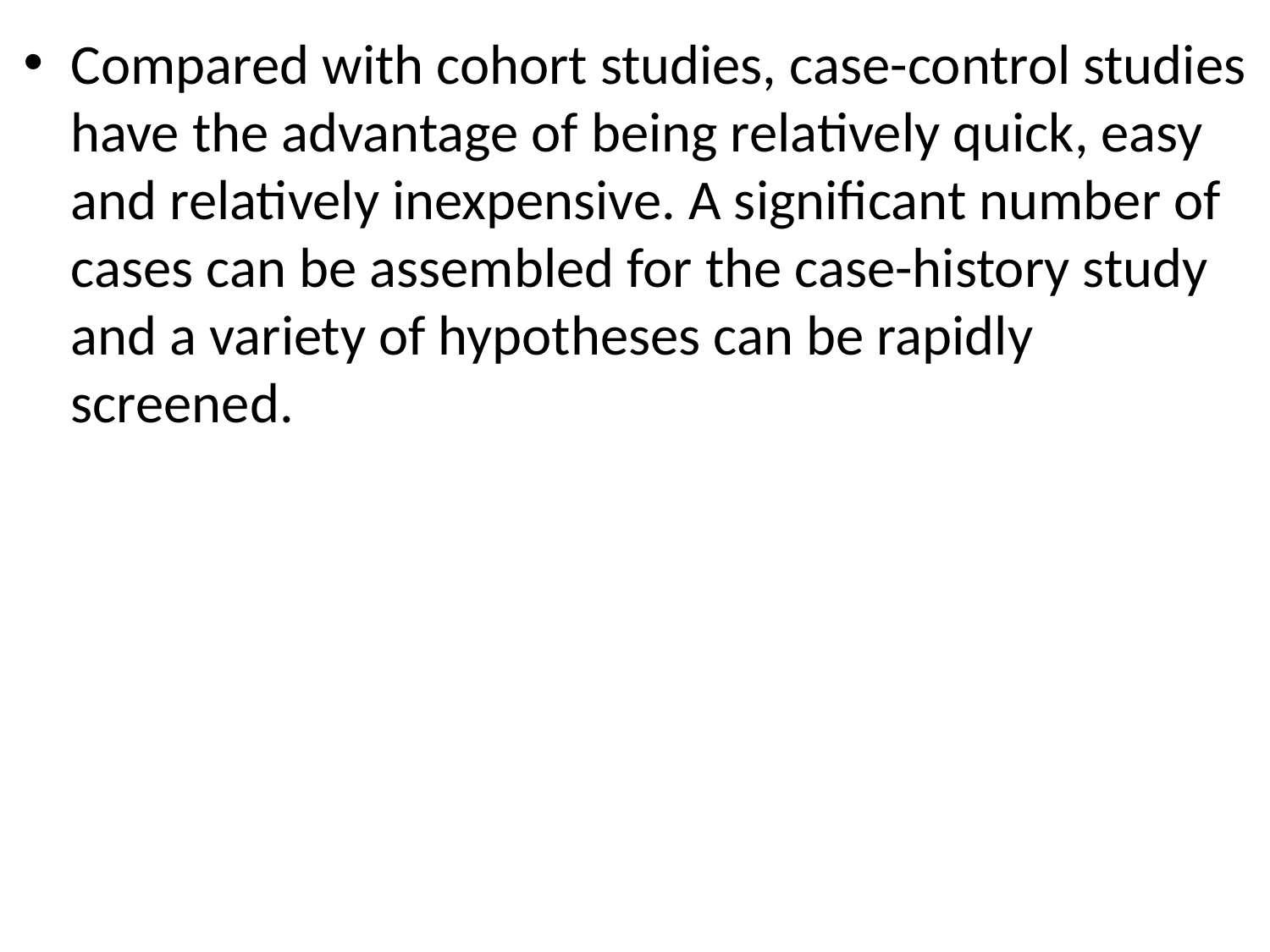

Compared with cohort studies, case-control studies have the advantage of being relatively quick, easy and relatively inexpensive. A significant number of cases can be assembled for the case-history study and a variety of hypotheses can be rapidly screened.